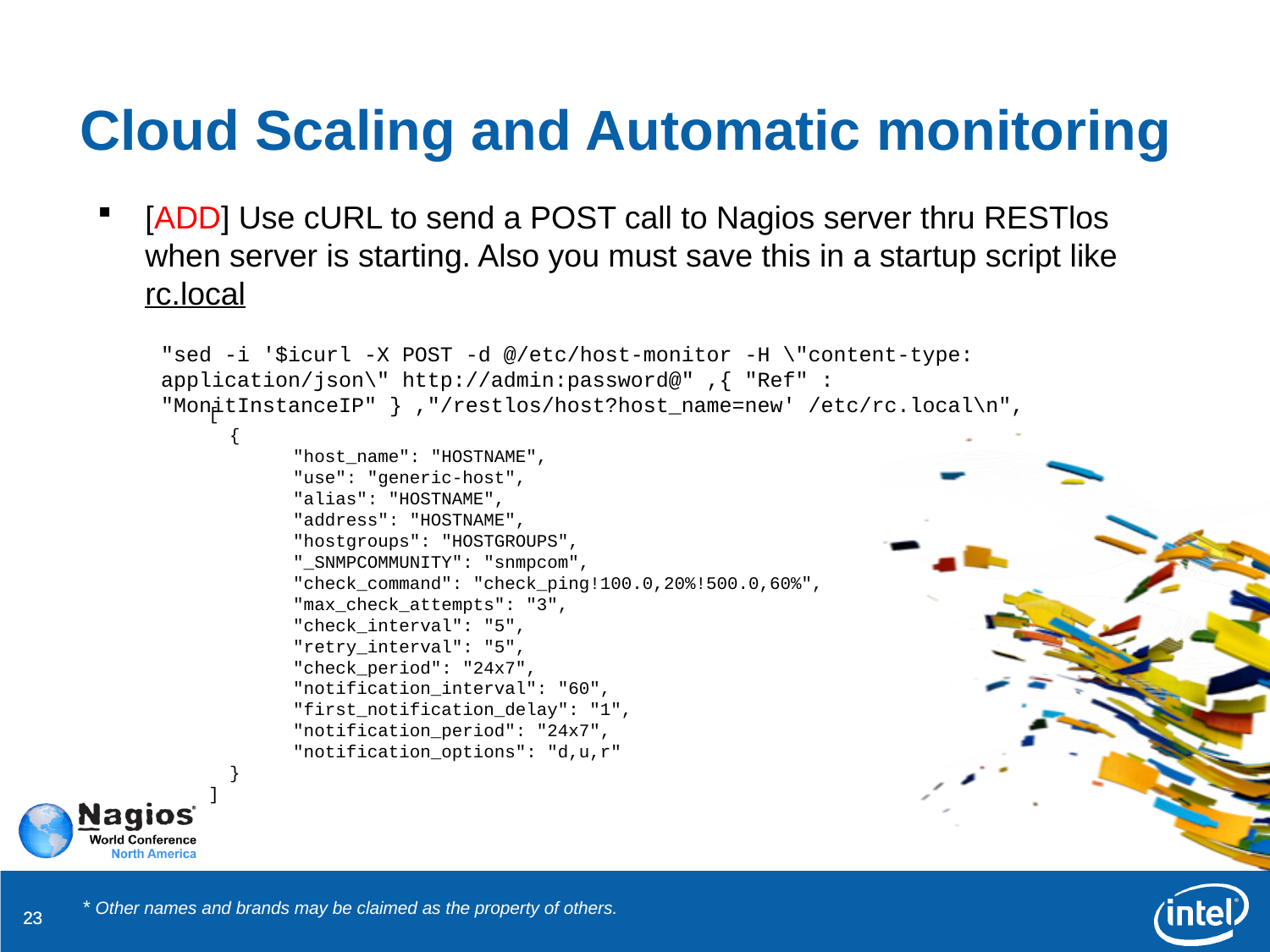

# Cloud Scaling and Automatic monitoring
[ADD] Use cURL to send a POST call to Nagios server thru RESTlos when server is starting. Also you must save this in a startup script like rc.local

"sed -i '$icurl -X POST -d @/etc/host-monitor -H \"content-type: application/json\" http://admin:password@" ,{ "Ref" : "MonitInstanceIP" } ,"/restlos/host?host_name=new' /etc/rc.local\n",
[
  {
        "host_name": "HOSTNAME",
        "use": "generic-host",
        "alias": "HOSTNAME",
        "address": "HOSTNAME",
        "hostgroups": "HOSTGROUPS",
        "_SNMPCOMMUNITY": "snmpcom",
        "check_command": "check_ping!100.0,20%!500.0,60%",
        "max_check_attempts": "3",
        "check_interval": "5",
        "retry_interval": "5",
        "check_period": "24x7",
        "notification_interval": "60",
        "first_notification_delay": "1",
        "notification_period": "24x7",
        "notification_options": "d,u,r"
  }
]